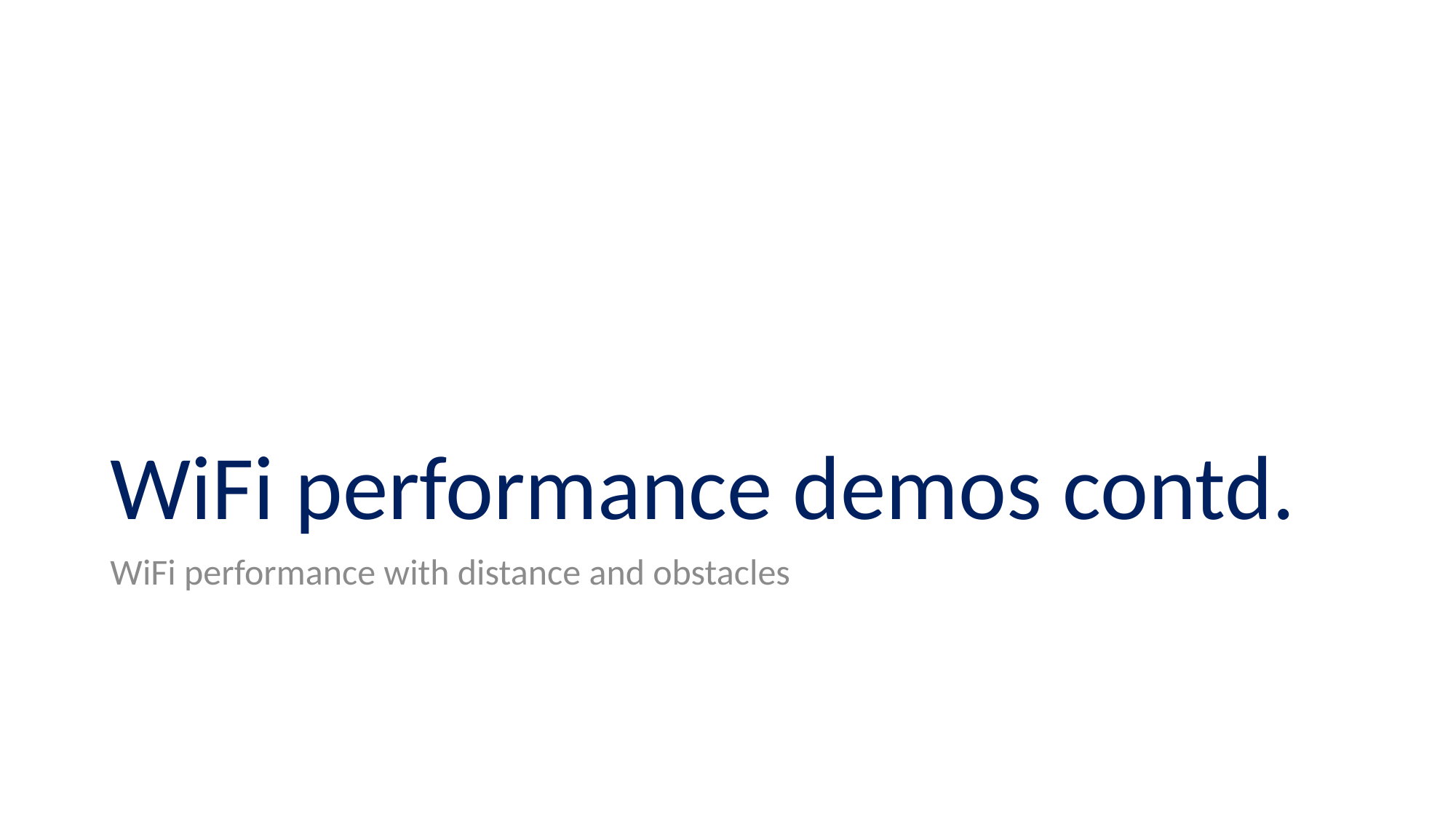

# WiFi performance demos contd.
WiFi performance with distance and obstacles